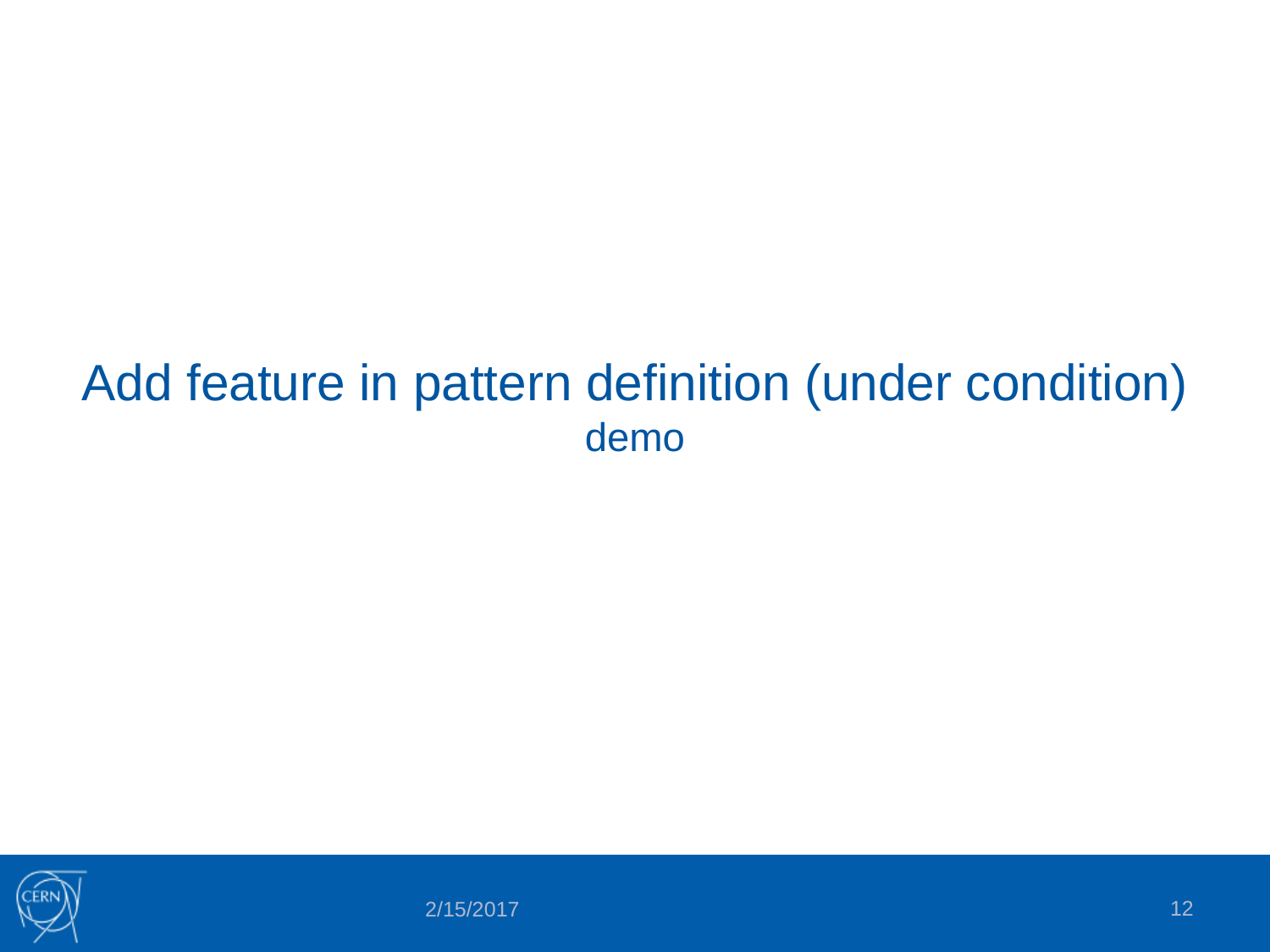

# Add feature in pattern definition (under condition) demo
12
2/15/2017